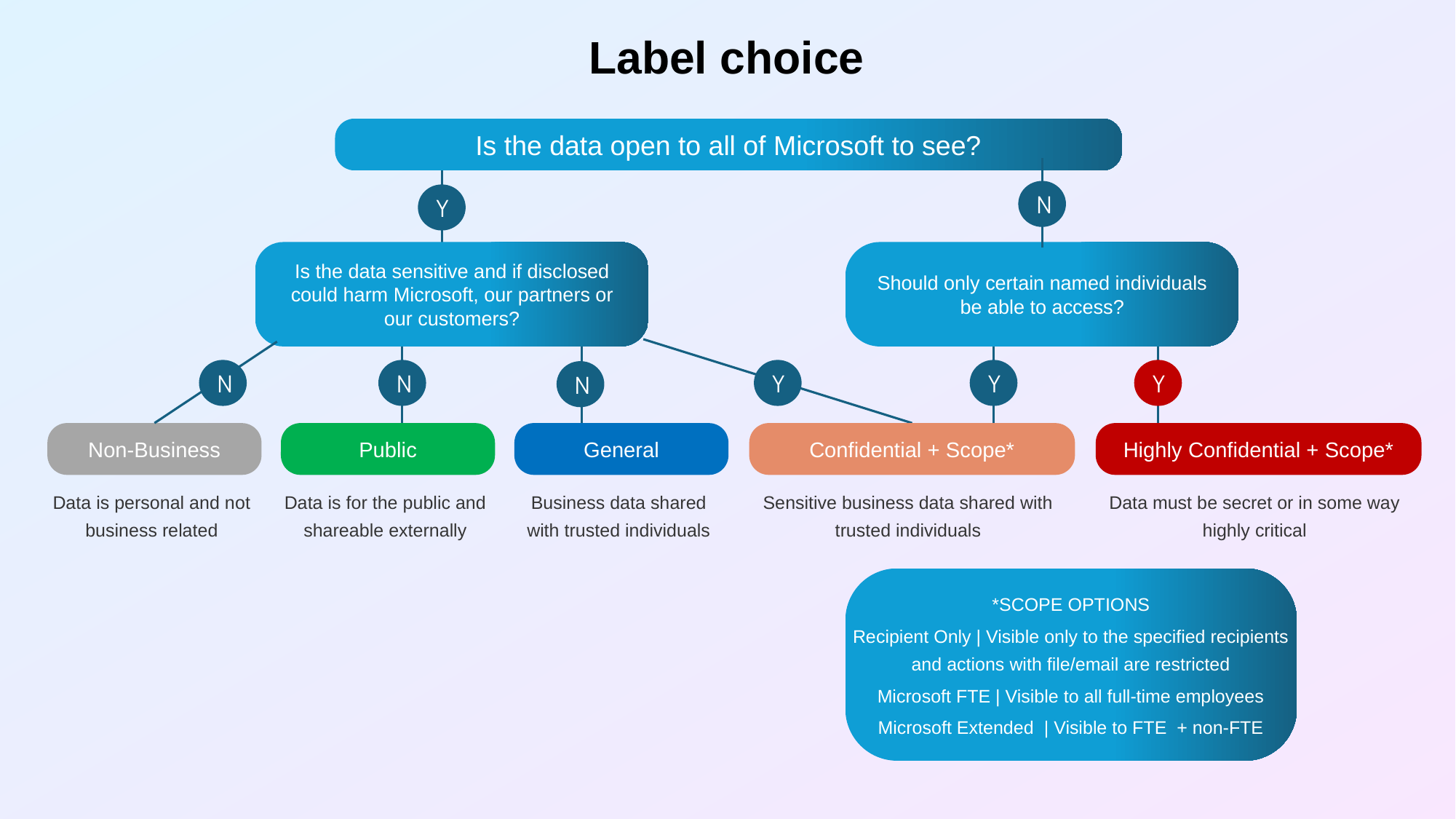

Label choice
Is the data open to all of Microsoft to see?
N
Y
Is the data sensitive and if disclosed could harm Microsoft, our partners or our customers?
Should only certain named individuals be able to access?
N
N
Y
Y
Y
N
Non-Business
Data is personal and not business related
Public
Data is for the public and shareable externally
General
Business data shared with trusted individuals
Confidential + Scope*
Sensitive business data shared with trusted individuals
Highly Confidential + Scope*
Data must be secret or in some way highly critical

*SCOPE OPTIONS
Recipient Only | Visible only to the specified recipients and actions with file/email are restricted
Microsoft FTE | Visible to all full-time employees
Microsoft Extended  | Visible to FTE  + non-FTE